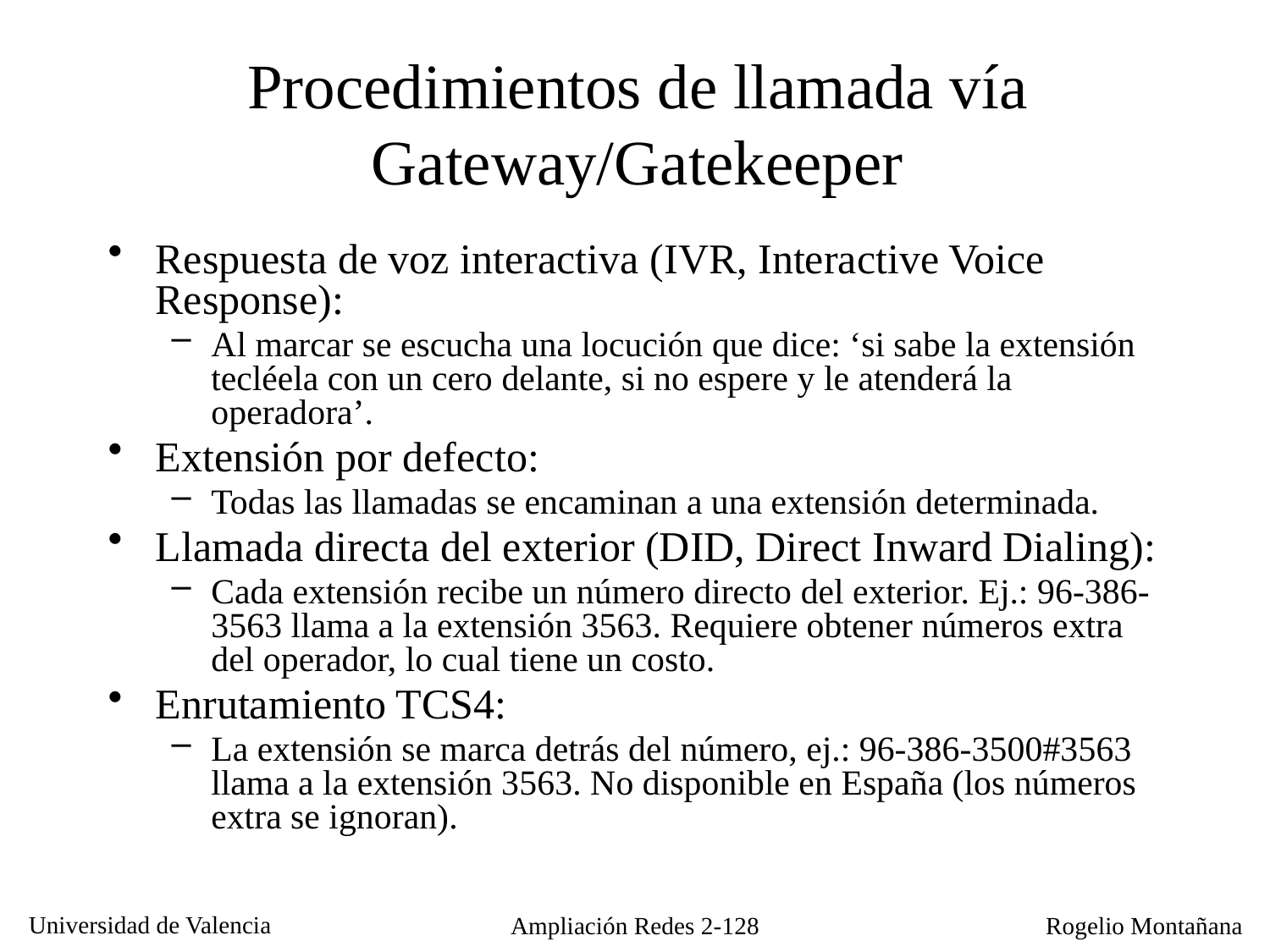

# Procedimientos de llamada vía Gateway/Gatekeeper
Respuesta de voz interactiva (IVR, Interactive Voice Response):
Al marcar se escucha una locución que dice: ‘si sabe la extensión tecléela con un cero delante, si no espere y le atenderá la operadora’.
Extensión por defecto:
Todas las llamadas se encaminan a una extensión determinada.
Llamada directa del exterior (DID, Direct Inward Dialing):
Cada extensión recibe un número directo del exterior. Ej.: 96-386-3563 llama a la extensión 3563. Requiere obtener números extra del operador, lo cual tiene un costo.
Enrutamiento TCS4:
La extensión se marca detrás del número, ej.: 96-386-3500#3563 llama a la extensión 3563. No disponible en España (los números extra se ignoran).

Ampliación Redes 2-128